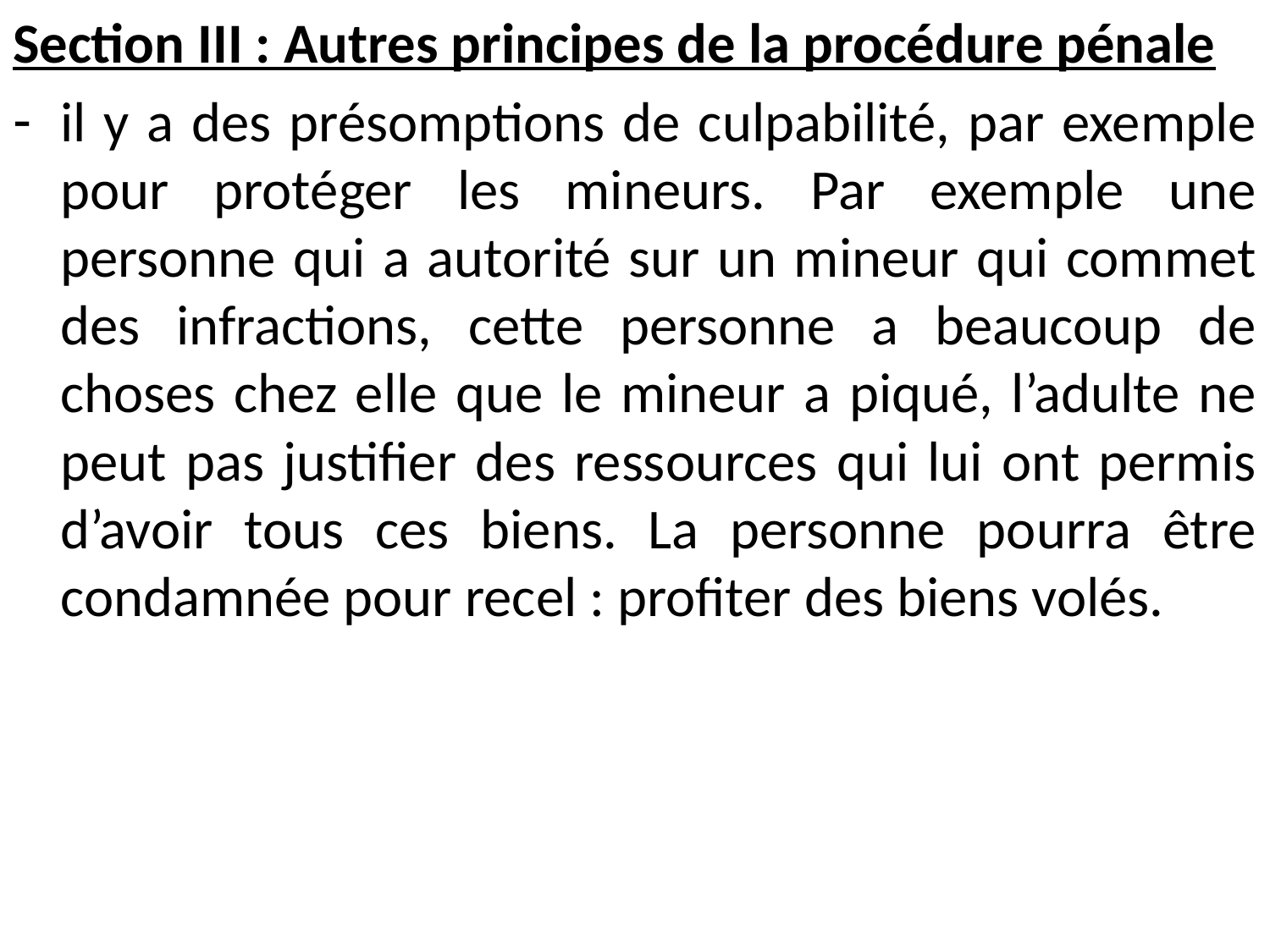

Section III : Autres principes de la procédure pénale
il y a des présomptions de culpabilité, par exemple pour protéger les mineurs. Par exemple une personne qui a autorité sur un mineur qui commet des infractions, cette personne a beaucoup de choses chez elle que le mineur a piqué, l’adulte ne peut pas justifier des ressources qui lui ont permis d’avoir tous ces biens. La personne pourra être condamnée pour recel : profiter des biens volés.